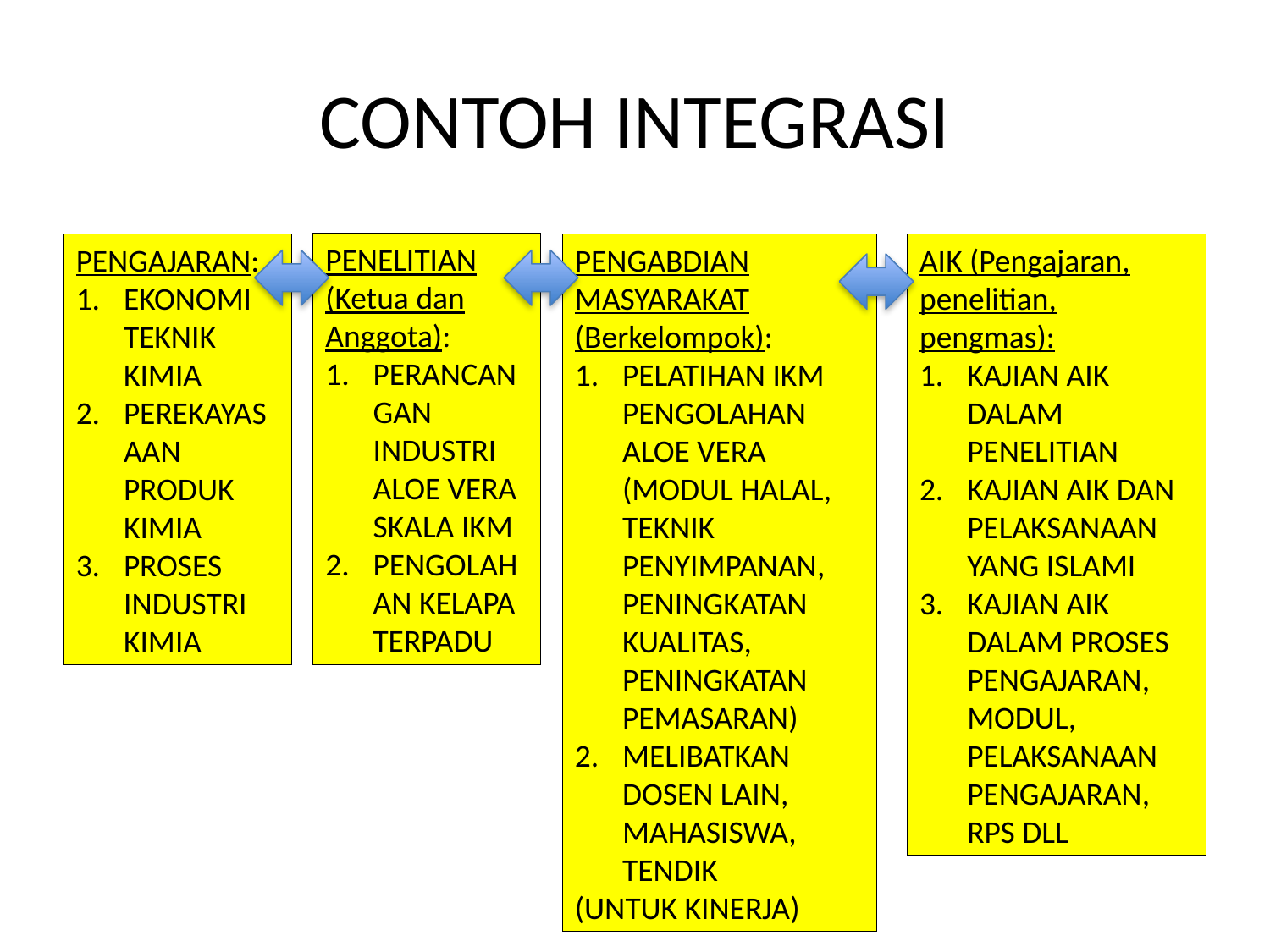

# CONTOH INTEGRASI
PENELITIAN (Ketua dan Anggota):
PERANCANGAN INDUSTRI ALOE VERA SKALA IKM
PENGOLAHAN KELAPA TERPADU
PENGAJARAN:
EKONOMI TEKNIK KIMIA
PEREKAYASAAN PRODUK KIMIA
PROSES INDUSTRI KIMIA
PENGABDIAN MASYARAKAT (Berkelompok):
PELATIHAN IKM PENGOLAHAN ALOE VERA (MODUL HALAL, TEKNIK PENYIMPANAN, PENINGKATAN KUALITAS, PENINGKATAN PEMASARAN)
MELIBATKAN DOSEN LAIN, MAHASISWA, TENDIK
(UNTUK KINERJA)
AIK (Pengajaran, penelitian, pengmas):
KAJIAN AIK DALAM PENELITIAN
KAJIAN AIK DAN PELAKSANAAN YANG ISLAMI
KAJIAN AIK DALAM PROSES PENGAJARAN, MODUL, PELAKSANAAN PENGAJARAN, RPS DLL